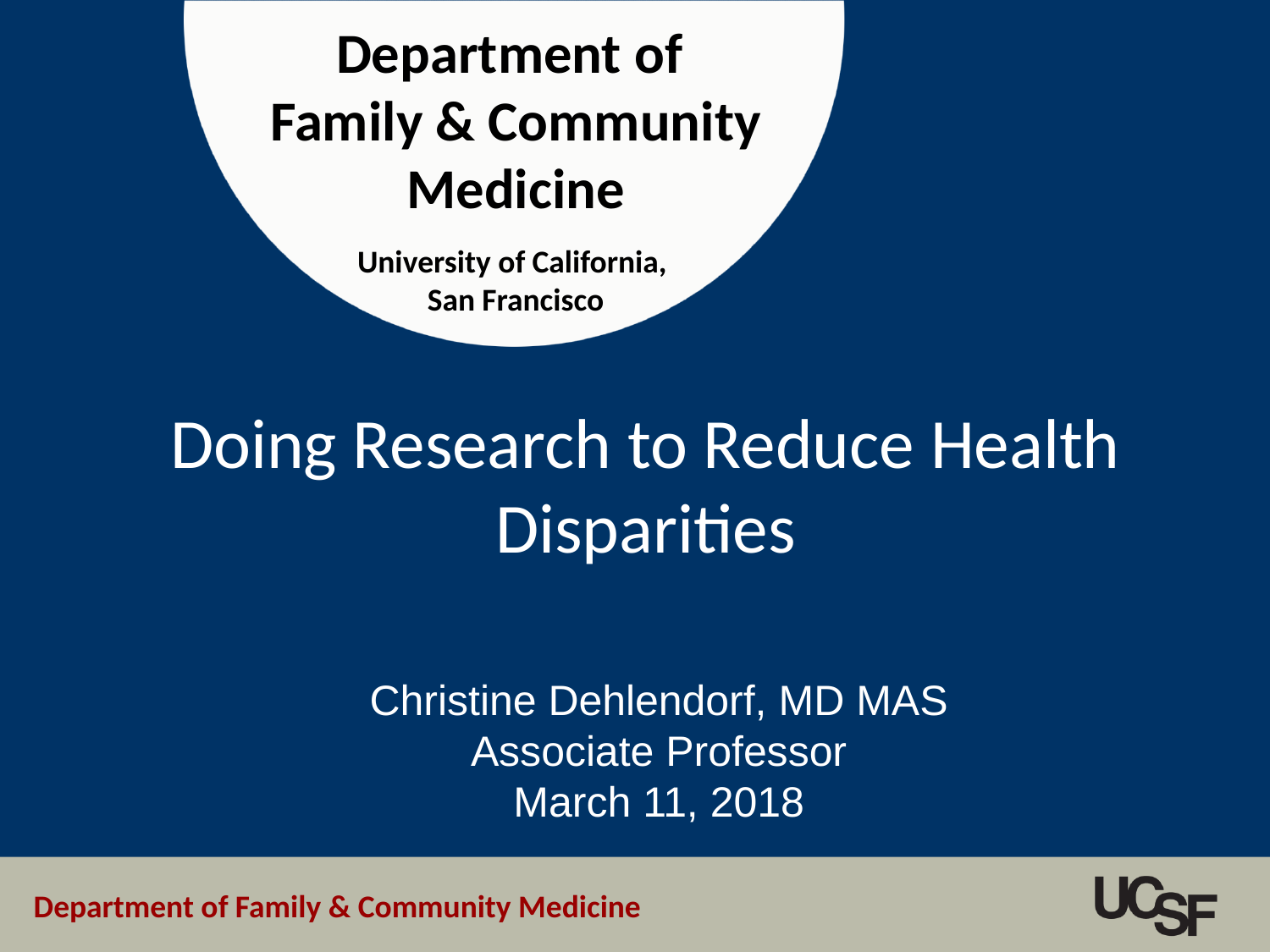

# Doing Research to Reduce Health Disparities
Christine Dehlendorf, MD MAS
Associate Professor
March 11, 2018